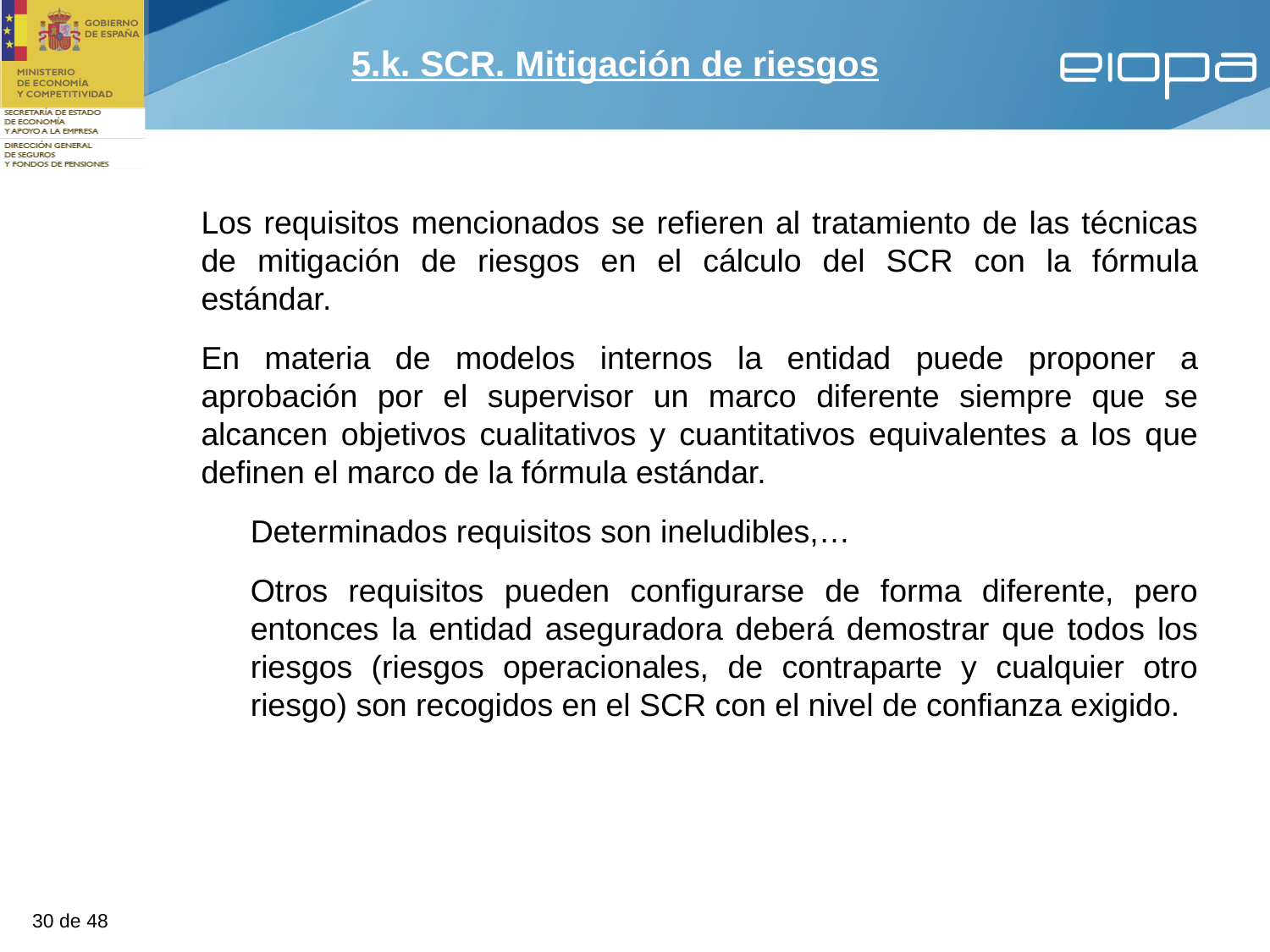

5.k. SCR. Mitigación de riesgos
Los requisitos mencionados se refieren al tratamiento de las técnicas de mitigación de riesgos en el cálculo del SCR con la fórmula estándar.
En materia de modelos internos la entidad puede proponer a aprobación por el supervisor un marco diferente siempre que se alcancen objetivos cualitativos y cuantitativos equivalentes a los que definen el marco de la fórmula estándar.
Determinados requisitos son ineludibles,…
Otros requisitos pueden configurarse de forma diferente, pero entonces la entidad aseguradora deberá demostrar que todos los riesgos (riesgos operacionales, de contraparte y cualquier otro riesgo) son recogidos en el SCR con el nivel de confianza exigido.